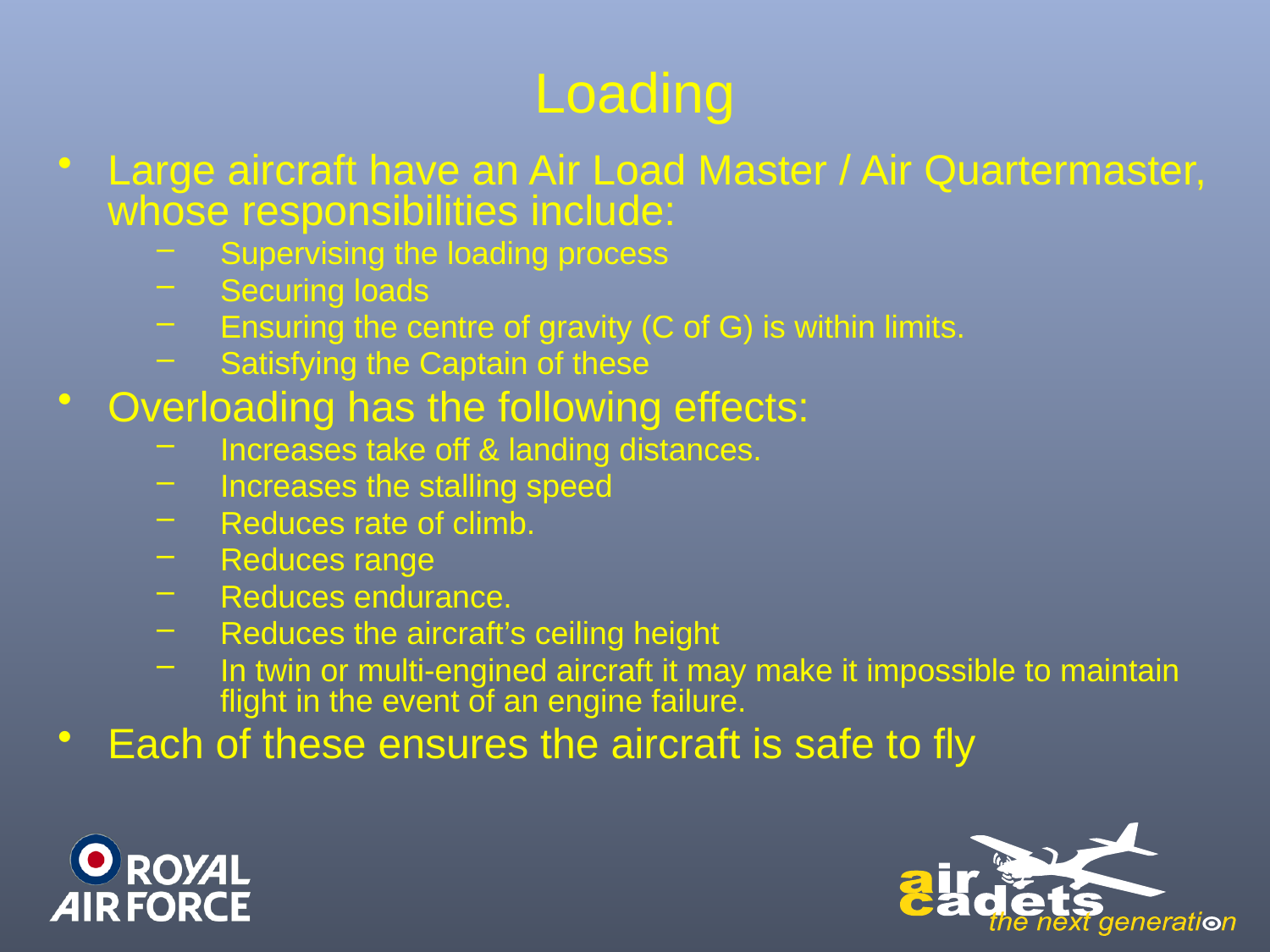

# Loading
Large aircraft have an Air Load Master / Air Quartermaster, whose responsibilities include:
Supervising the loading process
Securing loads
Ensuring the centre of gravity (C of G) is within limits.
Satisfying the Captain of these
Overloading has the following effects:
Increases take off & landing distances.
Increases the stalling speed
Reduces rate of climb.
Reduces range
Reduces endurance.
Reduces the aircraft’s ceiling height
In twin or multi-engined aircraft it may make it impossible to maintain flight in the event of an engine failure.
Each of these ensures the aircraft is safe to fly